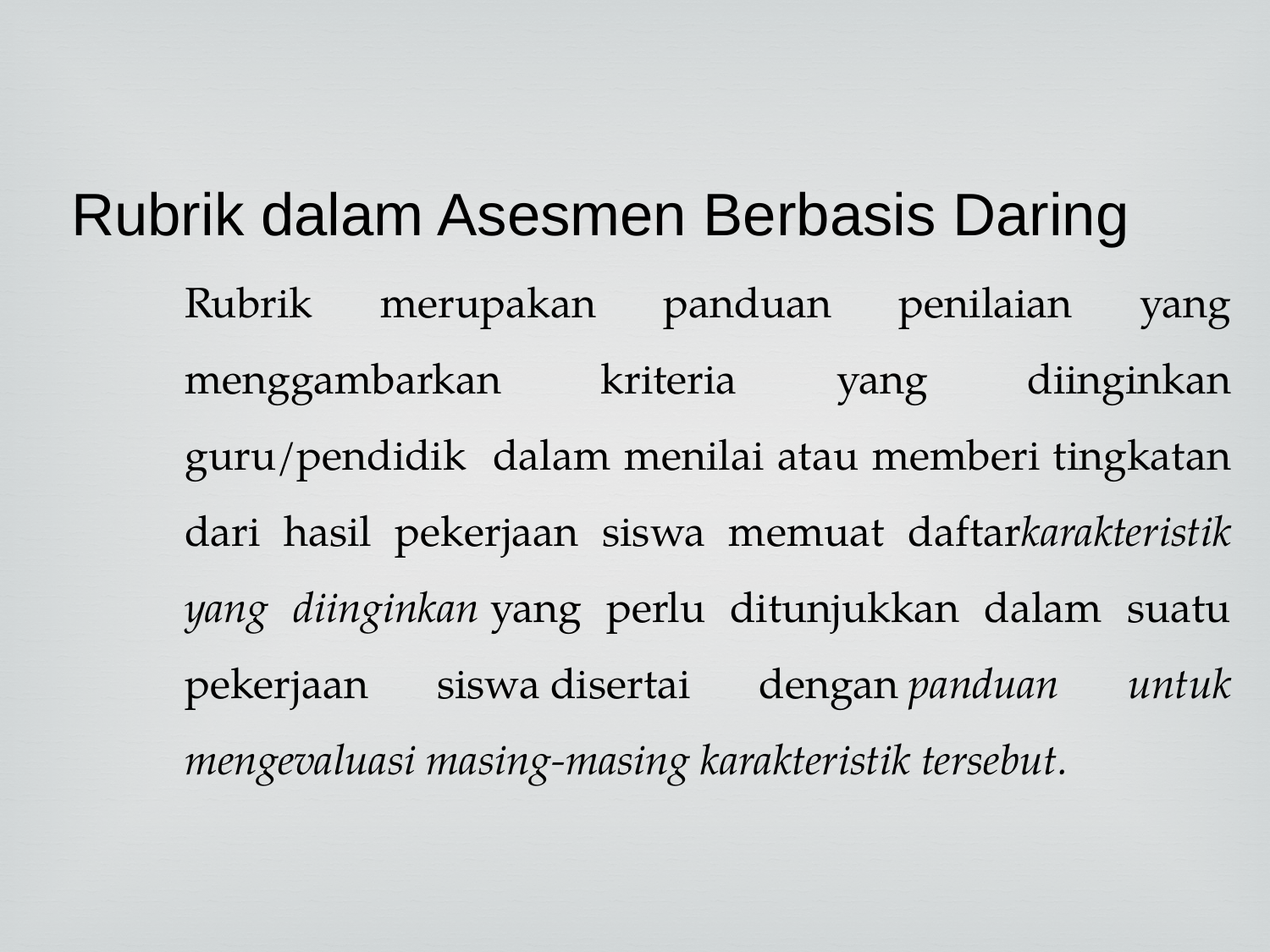

Rubrik dalam Asesmen Berbasis Daring
Rubrik merupakan panduan penilaian yang menggambarkan kriteria yang diinginkan guru/pendidik  dalam menilai atau memberi tingkatan dari hasil pekerjaan siswa memuat daftarkarakteristik yang diinginkan yang perlu ditunjukkan dalam suatu pekerjaan siswa disertai dengan panduan untuk mengevaluasi masing-masing karakteristik tersebut.